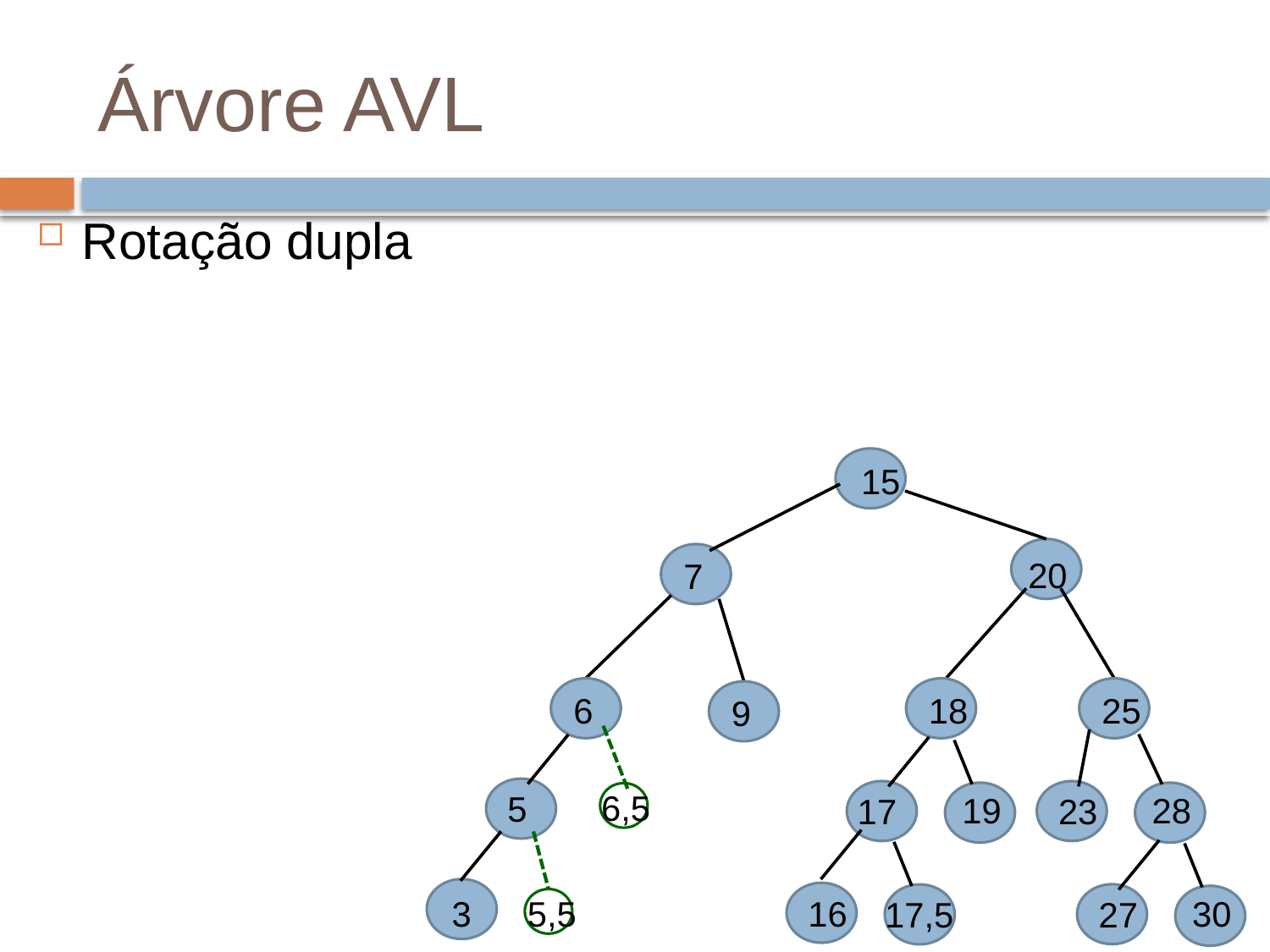

# Árvore AVL
Rotação dupla

15

20
7

6
18
25
9

6,5
5

19

28

17
23

3
16
5,5

30
17,5
27
5,5